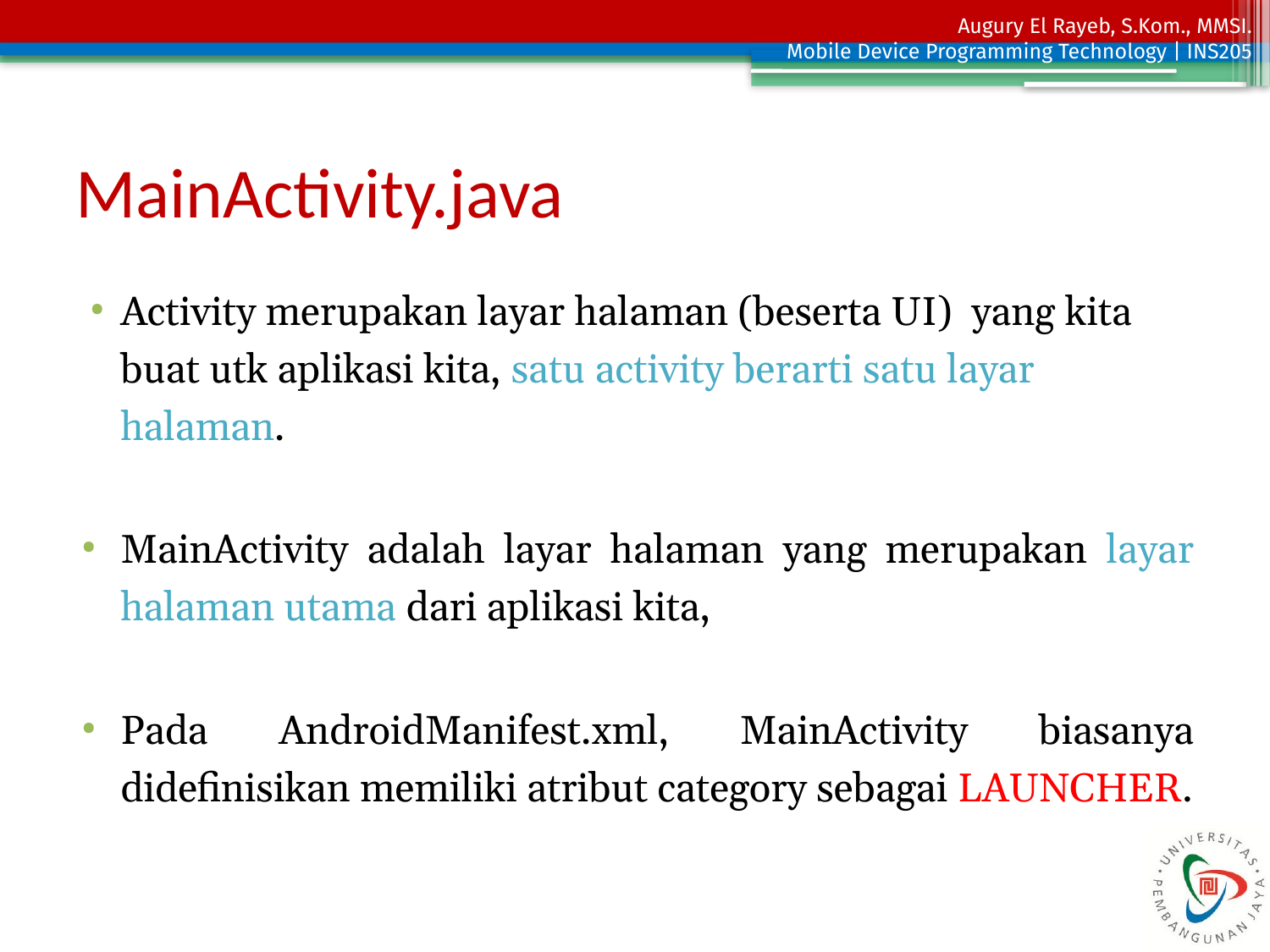

# MainActivity.java
Activity merupakan layar halaman (beserta UI)  yang kita buat utk aplikasi kita, satu activity berarti satu layar halaman.

MainActivity adalah layar halaman yang merupakan layar halaman utama dari aplikasi kita,

Pada AndroidManifest.xml, MainActivity biasanya didefinisikan memiliki atribut category sebagai LAUNCHER.